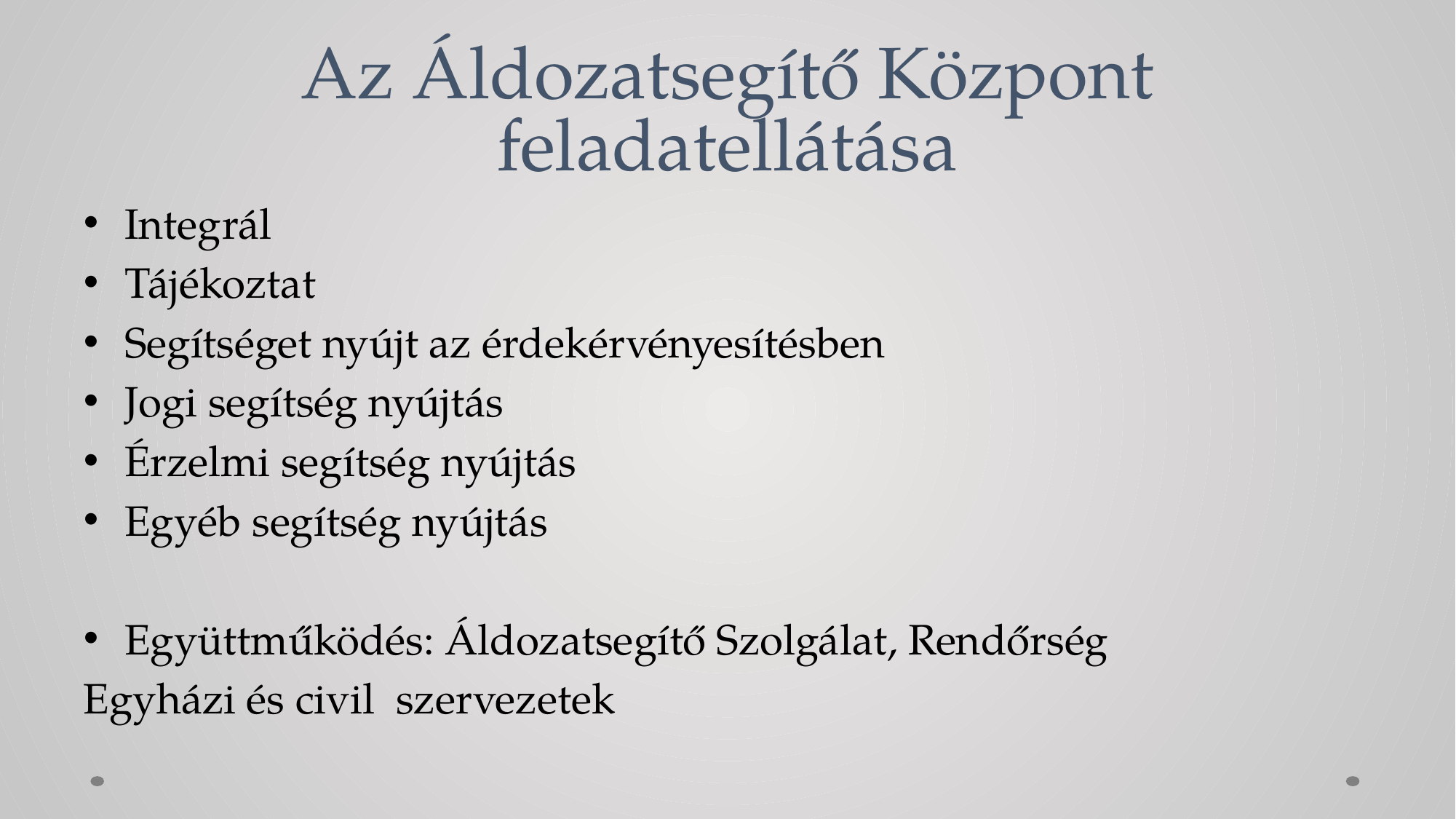

# Az Áldozatsegítő Központ feladatellátása
Integrál
Tájékoztat
Segítséget nyújt az érdekérvényesítésben
Jogi segítség nyújtás
Érzelmi segítség nyújtás
Egyéb segítség nyújtás

Együttműködés: Áldozatsegítő Szolgálat, Rendőrség
Egyházi és civil  szervezetek